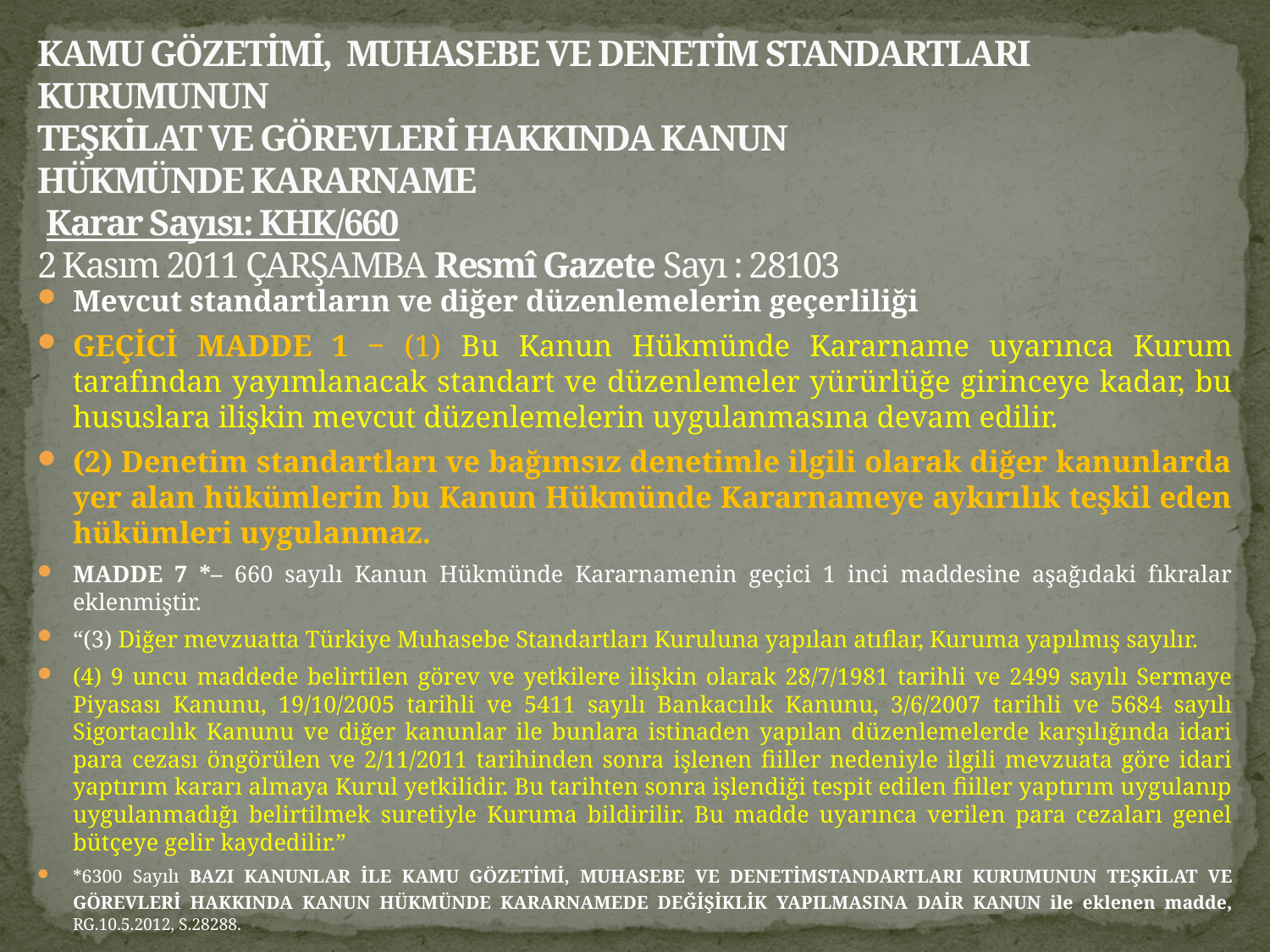

KAMU GÖZETİMİ,  MUHASEBE VE DENETİM STANDARTLARI KURUMUNUN
TEŞKİLAT VE GÖREVLERİ HAKKINDA KANUN
HÜKMÜNDE KARARNAME
 Karar Sayısı: KHK/660
2 Kasım 2011 ÇARŞAMBA Resmî Gazete Sayı : 28103
Mevcut standartların ve diğer düzenlemelerin geçerliliği
GEÇİCİ MADDE 1 ‒ (1) Bu Kanun Hükmünde Kararname uyarınca Kurum tarafından yayımlanacak standart ve düzenlemeler yürürlüğe girinceye kadar, bu hususlara ilişkin mevcut düzenlemelerin uygulanmasına devam edilir.
(2) Denetim standartları ve bağımsız denetimle ilgili olarak diğer kanunlarda yer alan hükümlerin bu Kanun Hükmünde Kararnameye aykırılık teşkil eden hükümleri uygulanmaz.
MADDE 7 *– 660 sayılı Kanun Hükmünde Kararnamenin geçici 1 inci maddesine aşağıdaki fıkralar eklenmiştir.
“(3) Diğer mevzuatta Türkiye Muhasebe Standartları Kuruluna yapılan atıflar, Kuruma yapılmış sayılır.
(4) 9 uncu maddede belirtilen görev ve yetkilere ilişkin olarak 28/7/1981 tarihli ve 2499 sayılı Sermaye Piyasası Kanunu, 19/10/2005 tarihli ve 5411 sayılı Bankacılık Kanunu, 3/6/2007 tarihli ve 5684 sayılı Sigortacılık Kanunu ve diğer kanunlar ile bunlara istinaden yapılan düzenlemelerde karşılığında idari para cezası öngörülen ve 2/11/2011 tarihinden sonra işlenen fiiller nedeniyle ilgili mevzuata göre idari yaptırım kararı almaya Kurul yetkilidir. Bu tarihten sonra işlendiği tespit edilen fiiller yaptırım uygulanıp uygulanmadığı belirtilmek suretiyle Kuruma bildirilir. Bu madde uyarınca verilen para cezaları genel bütçeye gelir kaydedilir.”
*6300 Sayılı BAZI KANUNLAR İLE KAMU GÖZETİMİ, MUHASEBE VE DENETİMSTANDARTLARI KURUMUNUN TEŞKİLAT VE GÖREVLERİ HAKKINDA KANUN HÜKMÜNDE KARARNAMEDE DEĞİŞİKLİK YAPILMASINA DAİR KANUN ile eklenen madde, RG.10.5.2012, S.28288.